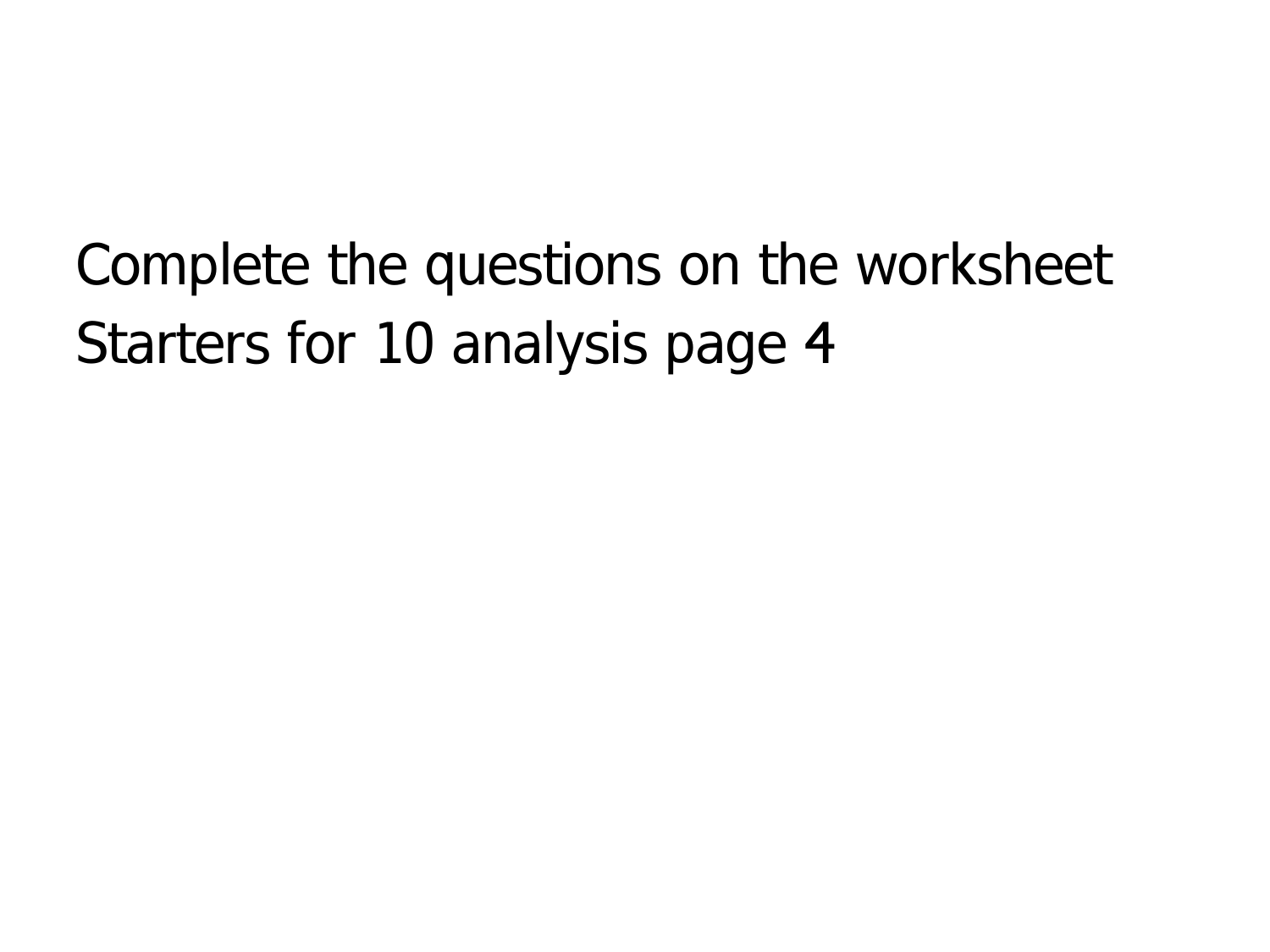

#
Complete the questions on the worksheet
Starters for 10 analysis page 4